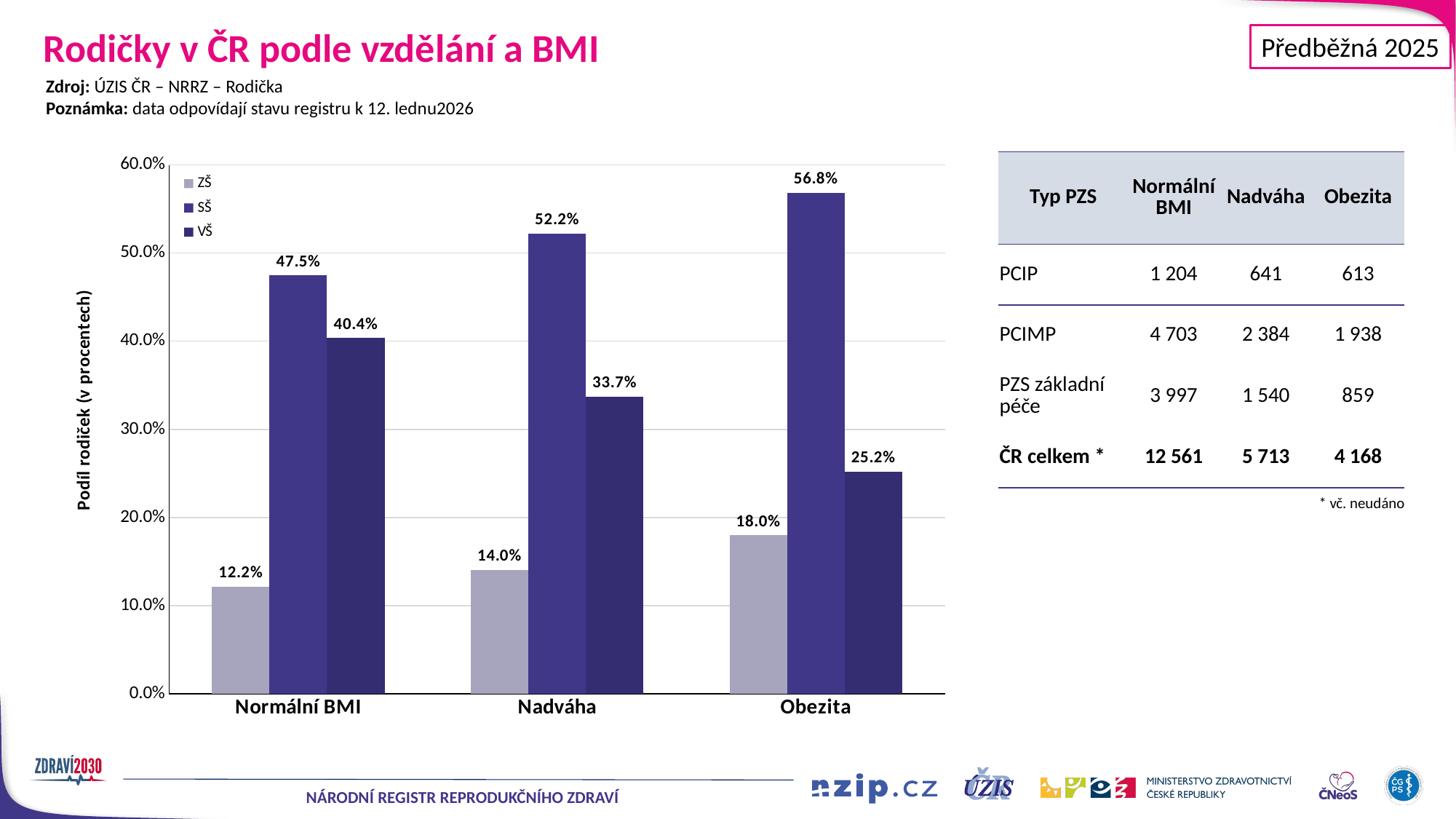

Předběžná 2025
# Rodičky v ČR podle vzdělání a BMI
Zdroj: ÚZIS ČR – NRRZ – Rodička
Poznámka: data odpovídají stavu registru k 12. lednu2026

### Chart

| Category | ZŠ | SŠ | VŠ |
|---|---|---|---|
| Normální BMI | 0.1215670436187399 | 0.4748586429725363 | 0.40357431340872374 |
| Nadváha | 0.14041621029572837 | 0.5222343921139102 | 0.3373493975903614 |
| Obezita | 0.17976539589442816 | 0.5683284457478006 | 0.25190615835777125 |
| Typ PZS | Normální BMI | Nadváha | Obezita |
| --- | --- | --- | --- |
| PCIP | 1 204 | 641 | 613 |
| PCIMP | 4 703 | 2 384 | 1 938 |
| PZS základní péče | 3 997 | 1 540 | 859 |
| ČR celkem \* | 12 561 | 5 713 | 4 168 |
* vč. neudáno